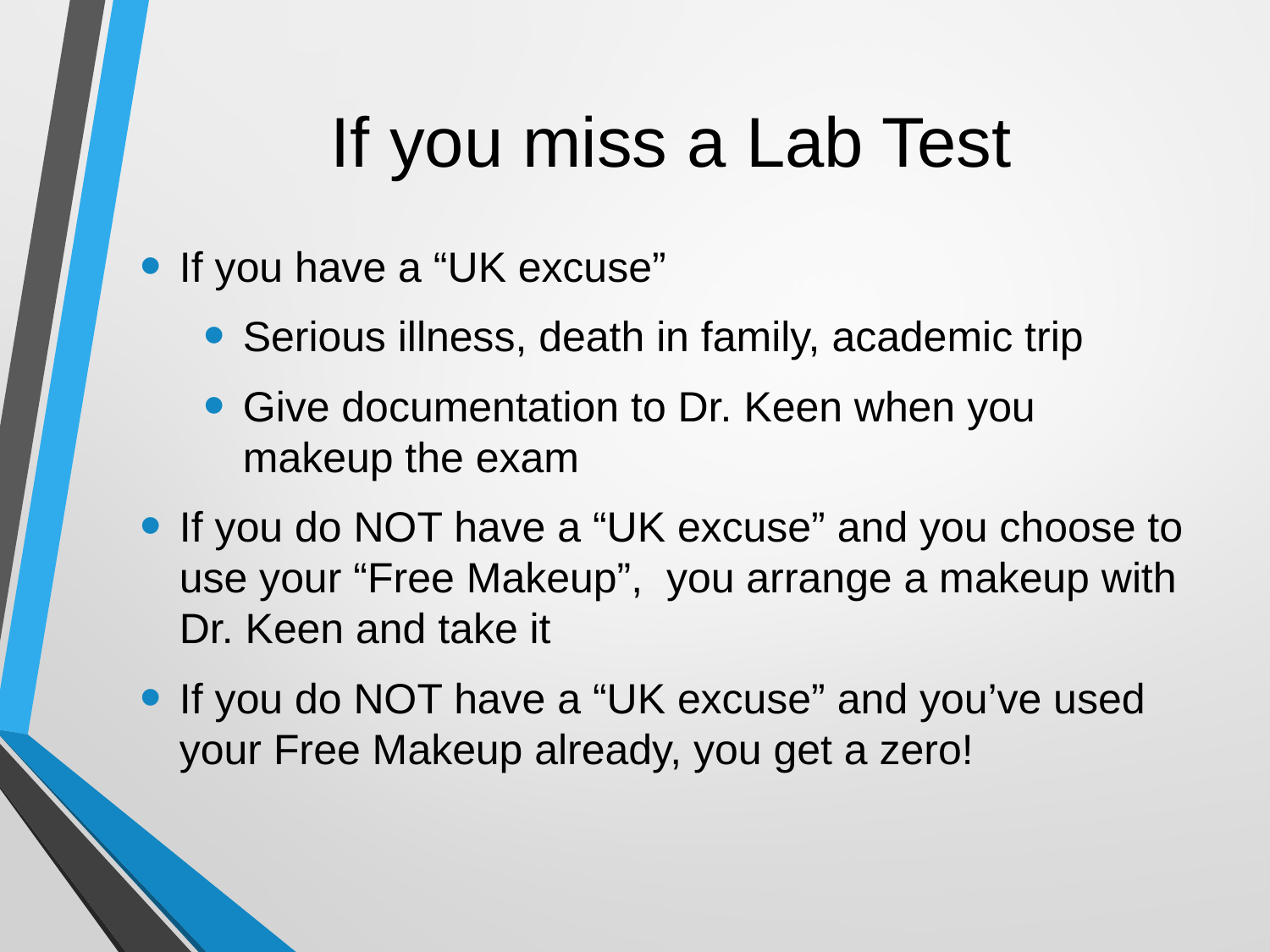

# If you miss a Lab Test
If you have a “UK excuse”
Serious illness, death in family, academic trip
Give documentation to Dr. Keen when you makeup the exam
If you do NOT have a “UK excuse” and you choose to use your “Free Makeup”,  you arrange a makeup with Dr. Keen and take it
If you do NOT have a “UK excuse” and you’ve used your Free Makeup already, you get a zero!